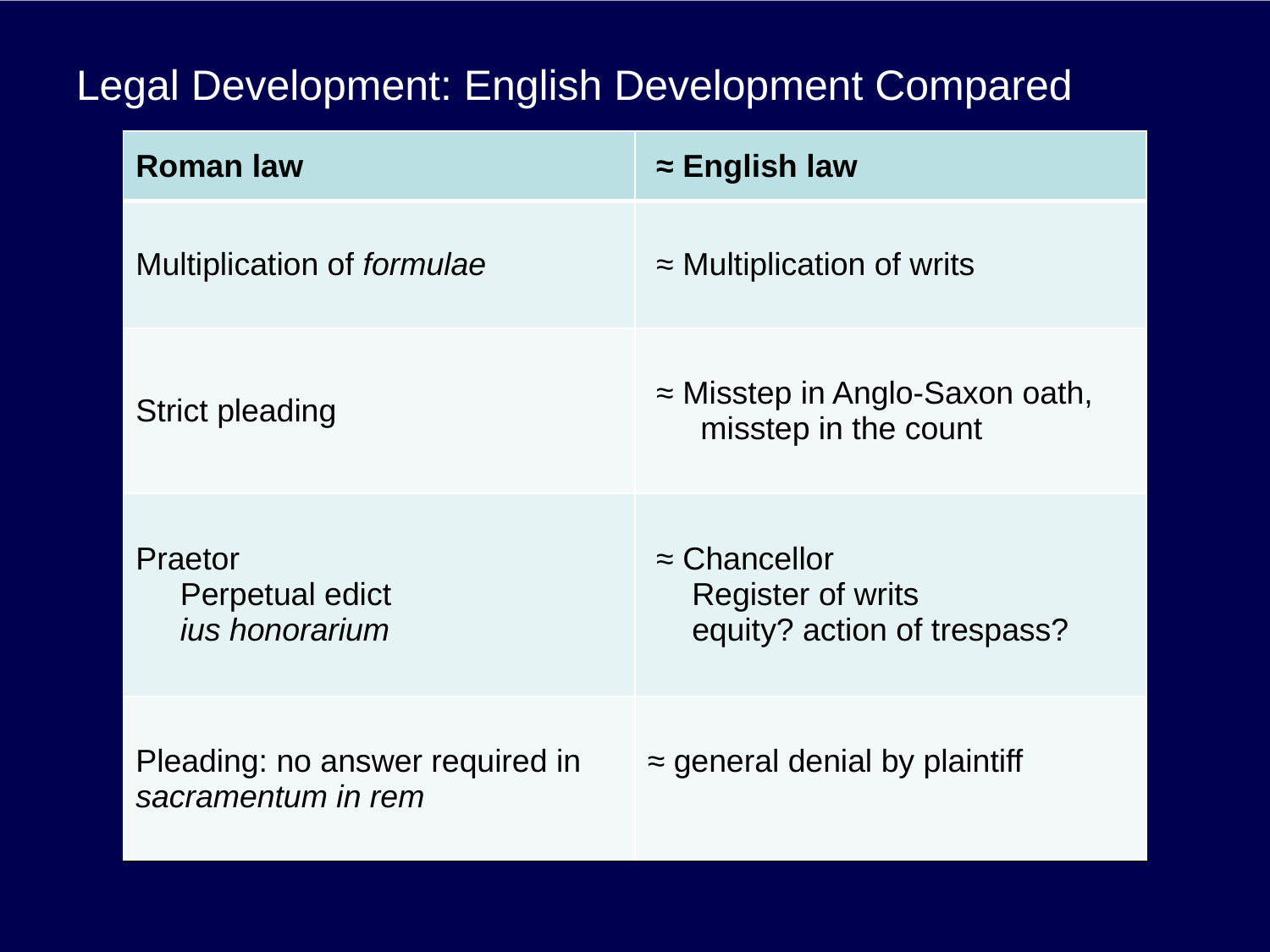

# Legal Development: English Development Compared
| Roman law | ≈ English law |
| --- | --- |
| Multiplication of formulae | ≈ Multiplication of writs |
| Strict pleading | ≈ Misstep in Anglo-Saxon oath, misstep in the count |
| Praetor Perpetual edict ius honorarium | ≈ Chancellor Register of writs equity? action of trespass? |
| Pleading: no answer required in sacramentum in rem | ≈ general denial by plaintiff |